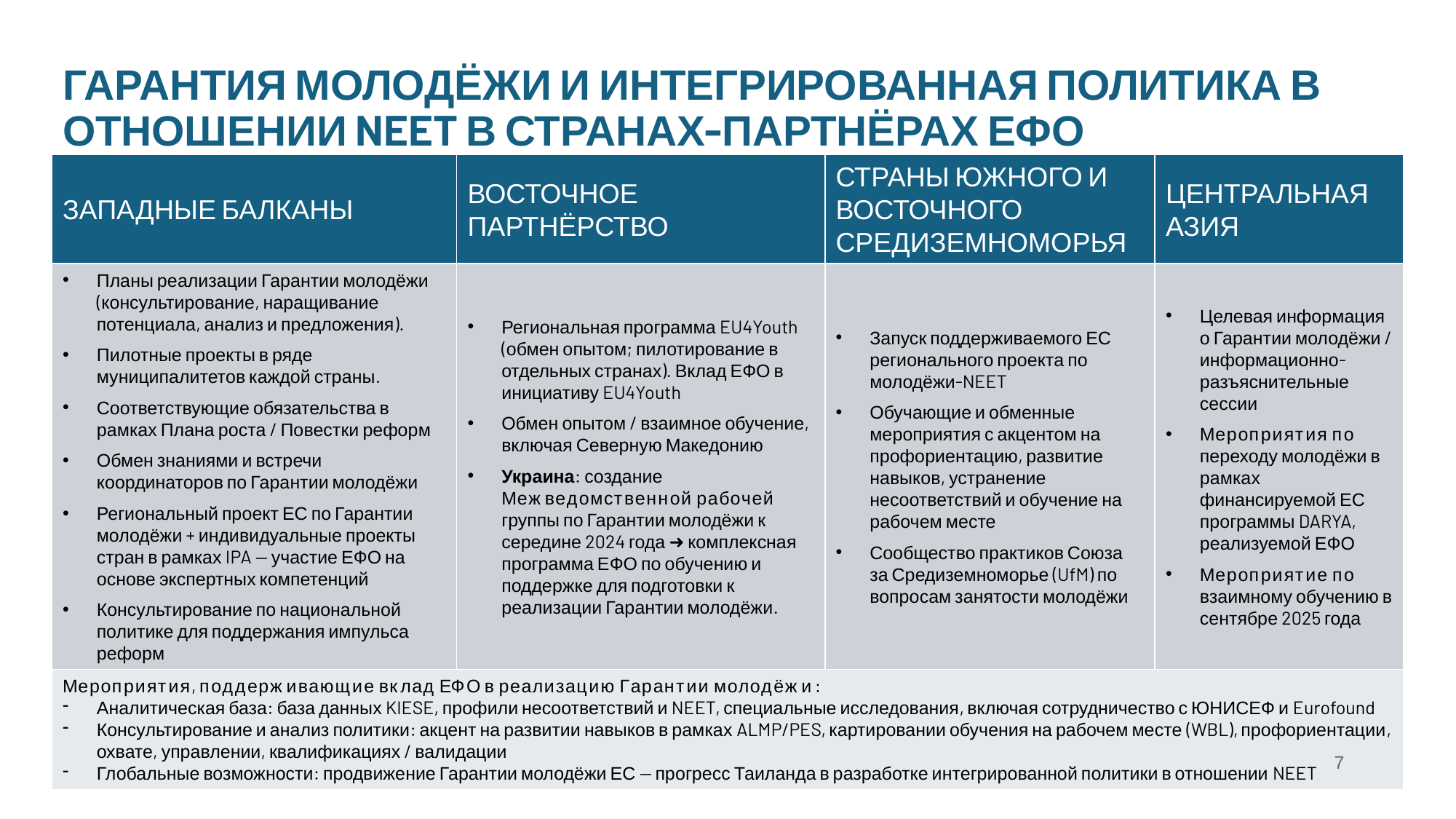

# ГАРАНТИЯ МОЛОДЁЖИ И ИНТЕГРИРОВАННАЯ ПОЛИТИКА В ОТНОШЕНИИ NEET В СТРАНАХ-ПАРТНЁРАХ ЕФО
| ЗАПАДНЫЕ БАЛКАНЫ | ВОСТОЧНОЕ ПАРТНЁРСТВО | СТРАНЫ ЮЖНОГО И ВОСТОЧНОГО СРЕДИЗЕМНОМОРЬЯ | ЦЕНТРАЛЬНАЯ АЗИЯ |
| --- | --- | --- | --- |
| Планы реализации Гарантии молодёжи (консультирование, наращивание потенциала, анализ и предложения). Пилотные проекты в ряде муниципалитетов каждой страны. Соответствующие обязательства в рамках Плана роста / Повестки реформ Обмен знаниями и встречи координаторов по Гарантии молодёжи Региональный проект ЕС по Гарантии молодёжи + индивидуальные проекты стран в рамках IPA — участие ЕФО на основе экспертных компетенций Консультирование по национальной политике для поддержания импульса реформ | Региональная программа EU4Youth (обмен опытом; пилотирование в отдельных странах). Вклад ЕФО в инициативу EU4Youth Обмен опытом / взаимное обучение, включая Северную Македонию Украина: создание Межведомственной рабочей группы по Гарантии молодёжи к середине 2024 года ➜ комплексная программа ЕФО по обучению и поддержке для подготовки к реализации Гарантии молодёжи. | Запуск поддерживаемого ЕС регионального проекта по молодёжи-NEET Обучающие и обменные мероприятия с акцентом на профориентацию, развитие навыков, устранение несоответствий и обучение на рабочем месте Сообщество практиков Союза за Средиземноморье (UfM) по вопросам занятости молодёжи | Целевая информация о Гарантии молодёжи / информационно-разъяснительные сессии Мероприятия по переходу молодёжи в рамках финансируемой ЕС программы DARYA, реализуемой ЕФО Мероприятие по взаимному обучению в сентябре 2025 года |
| Мероприятия, поддерживающие вклад ЕФО в реализацию Гарантии молодёжи: Аналитическая база: база данных KIESE, профили несоответствий и NEET, специальные исследования, включая сотрудничество с ЮНИСЕФ и Eurofound Консультирование и анализ политики: акцент на развитии навыков в рамках ALMP/PES, картировании обучения на рабочем месте (WBL), профориентации, охвате, управлении, квалификациях / валидации Глобальные возможности: продвижение Гарантии молодёжи ЕС — прогресс Таиланда в разработке интегрированной политики в отношении NEET |  |  |  |
	7